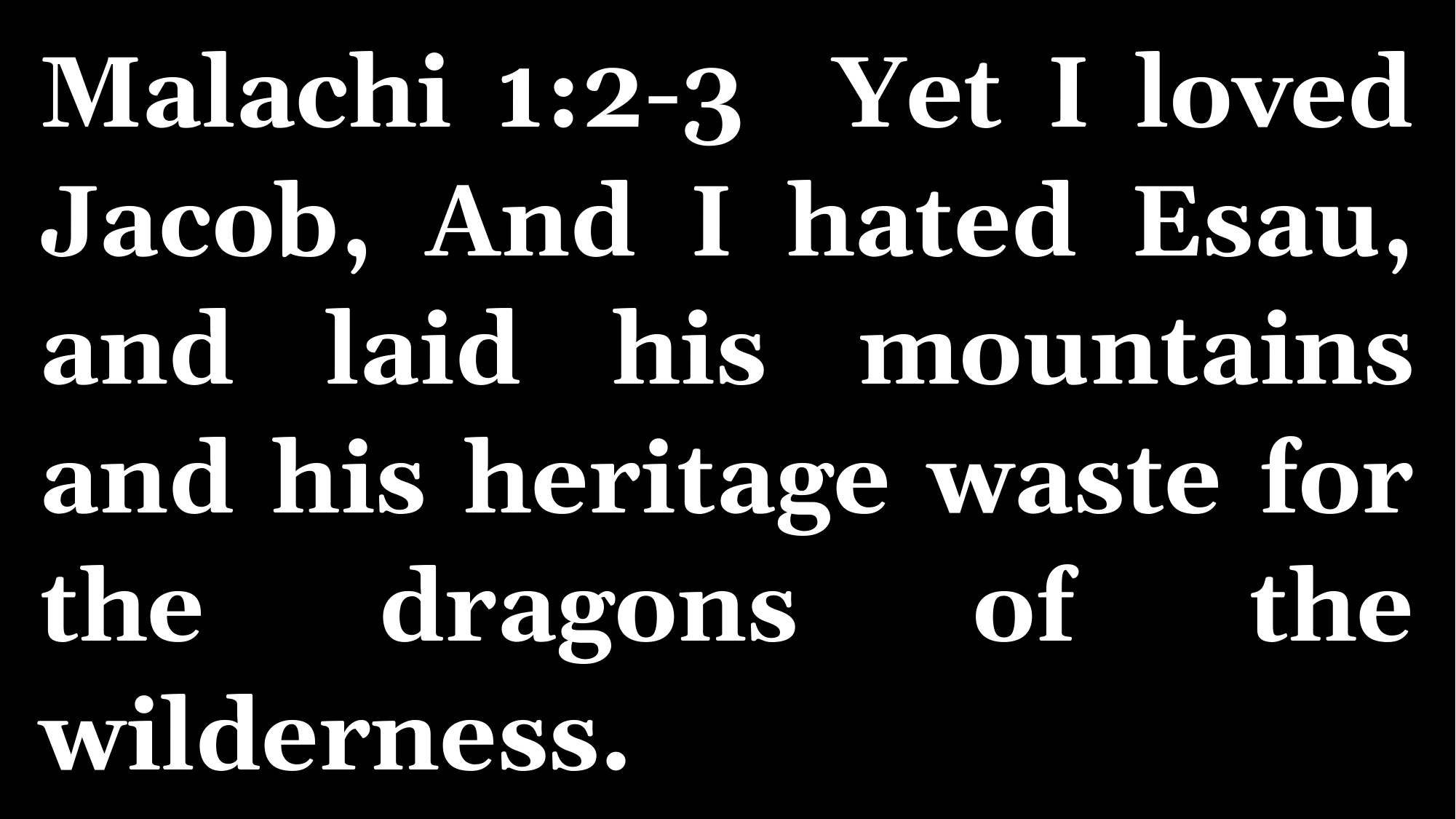

Malachi 1:2-3  Yet I loved Jacob, And I hated Esau, and laid his mountains and his heritage waste for the dragons of the wilderness.